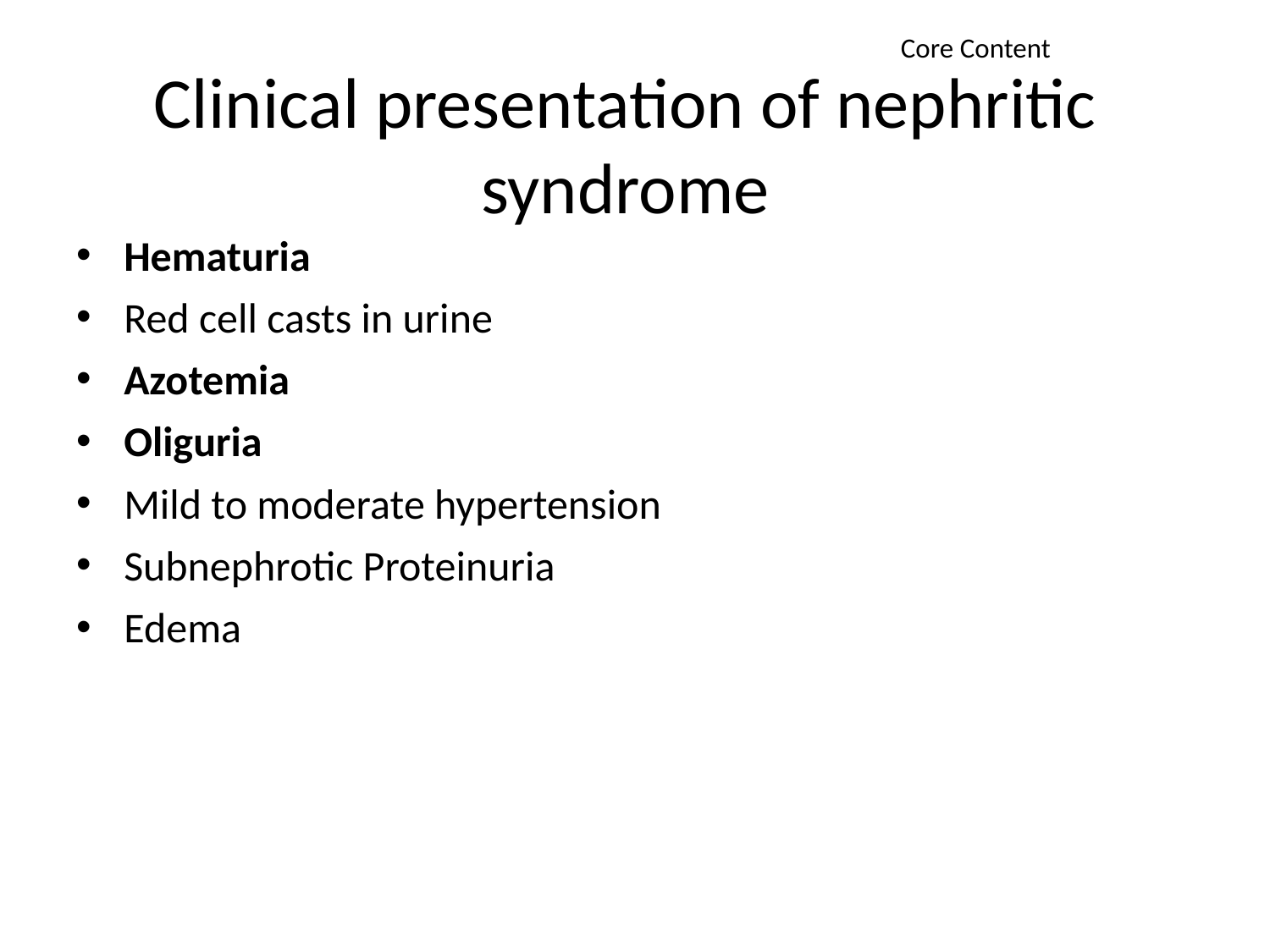

Core Content
# Clinical presentation of nephritic syndrome
Hematuria
Red cell casts in urine
Azotemia
Oliguria
Mild to moderate hypertension
Subnephrotic Proteinuria
Edema